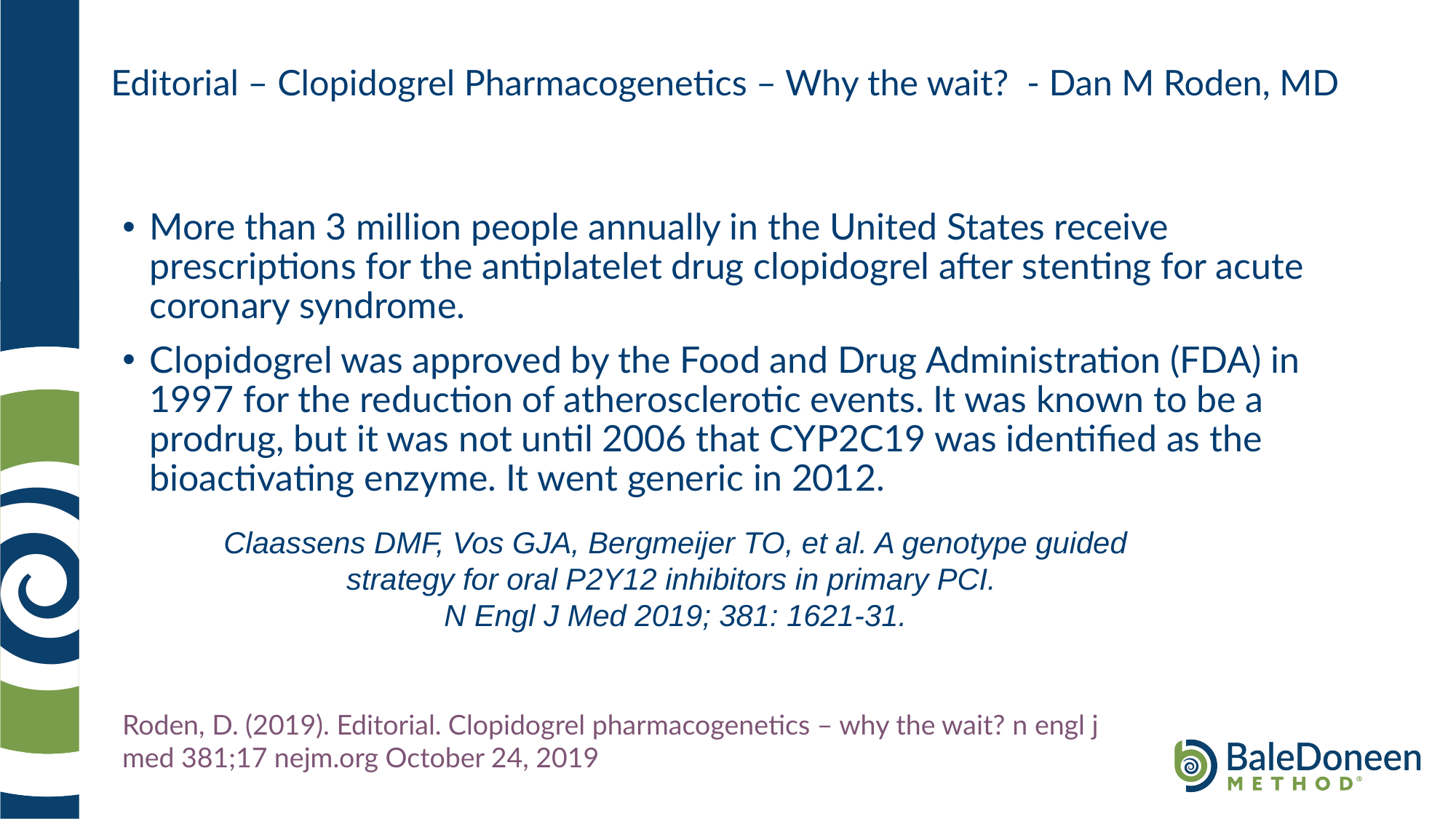

# Editorial – Clopidogrel Pharmacogenetics – Why the wait?  - Dan M Roden, MD
More than 3 million people annually in the United States receive prescriptions for the antiplatelet drug clopidogrel after stenting for acute coronary syndrome.
Clopidogrel was approved by the Food and Drug Administration (FDA) in 1997 for the reduction of atherosclerotic events. It was known to be a prodrug, but it was not until 2006 that CYP2C19 was identified as the bioactivating enzyme. It went generic in 2012.
Claassens DMF, Vos GJA, Bergmeijer TO, et al. A genotype guided
strategy for oral P2Y12 inhibitors in primary PCI.
N Engl J Med 2019; 381: 1621-31.
Roden, D. (2019). Editorial. Clopidogrel pharmacogenetics – why the wait? n engl j med 381;17 nejm.org October 24, 2019